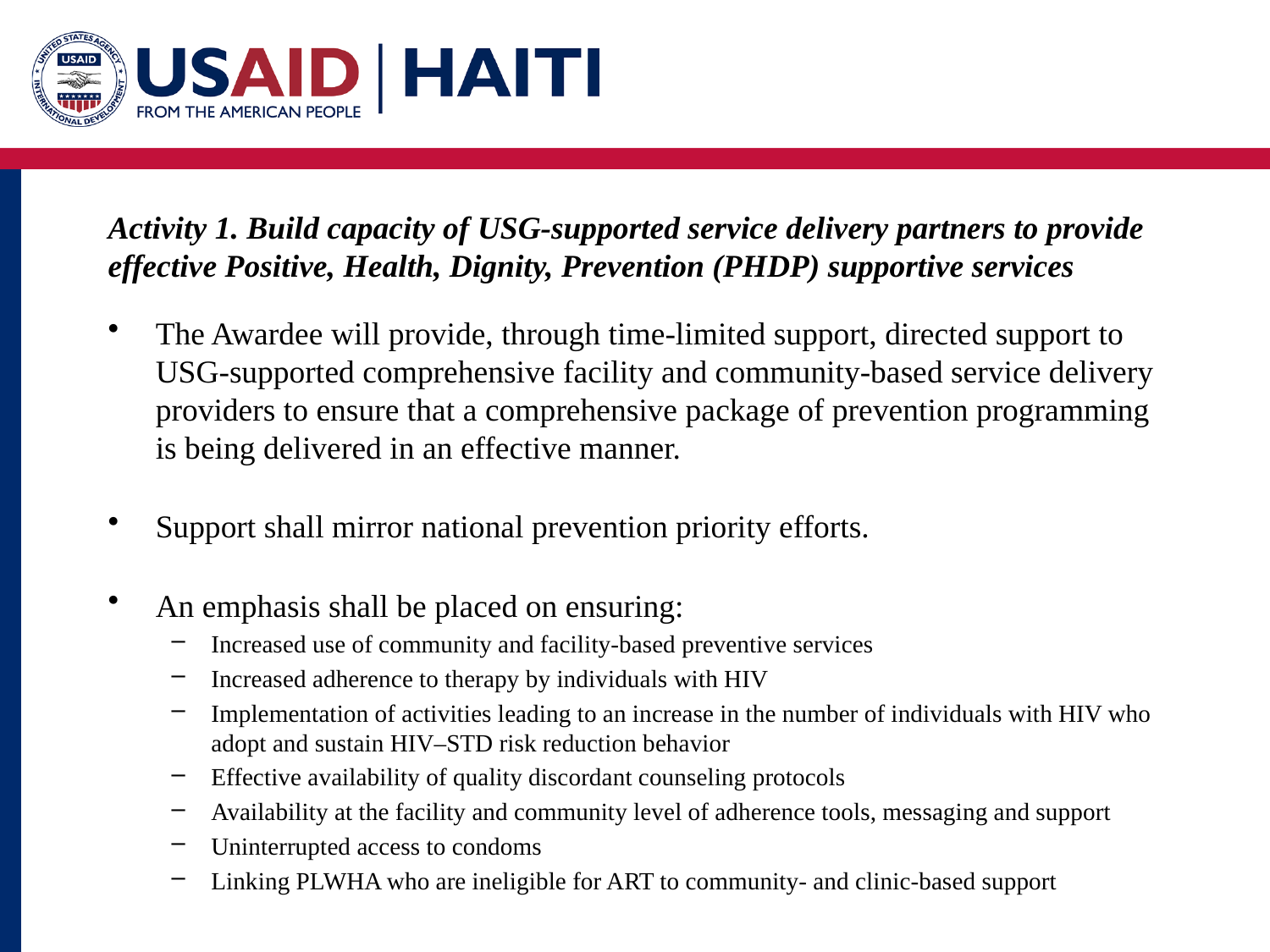

# Activity 1. Build capacity of USG-supported service delivery partners to provide effective Positive, Health, Dignity, Prevention (PHDP) supportive services
The Awardee will provide, through time-limited support, directed support to USG-supported comprehensive facility and community-based service delivery providers to ensure that a comprehensive package of prevention programming is being delivered in an effective manner.

Support shall mirror national prevention priority efforts.

An emphasis shall be placed on ensuring:
Increased use of community and facility-based preventive services
Increased adherence to therapy by individuals with HIV
Implementation of activities leading to an increase in the number of individuals with HIV who adopt and sustain HIV–STD risk reduction behavior
Effective availability of quality discordant counseling protocols
Availability at the facility and community level of adherence tools, messaging and support
Uninterrupted access to condoms
Linking PLWHA who are ineligible for ART to community- and clinic-based support